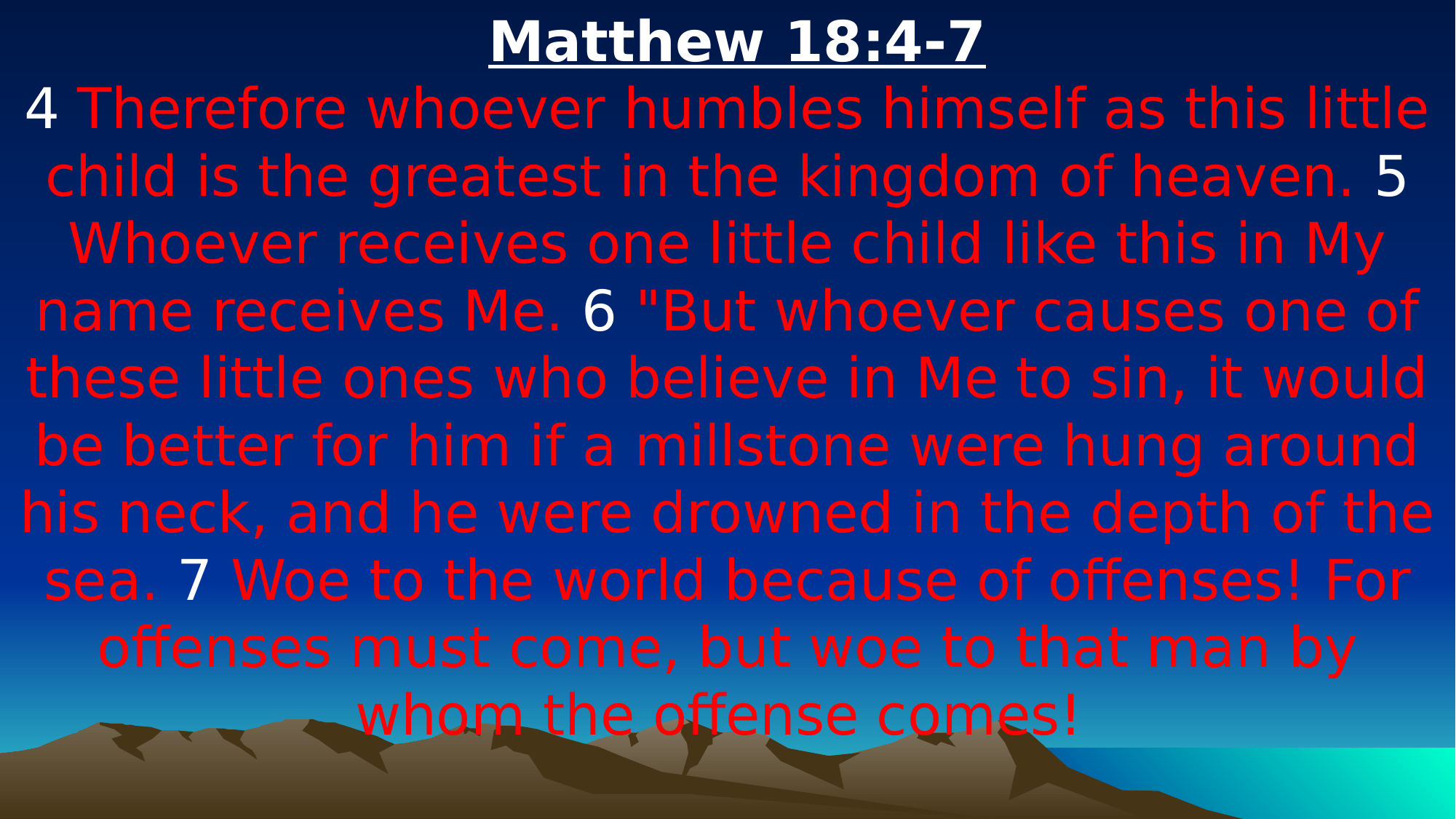

Matthew 18:4-7
4 Therefore whoever humbles himself as this little child is the greatest in the kingdom of heaven. 5 Whoever receives one little child like this in My name receives Me. 6 "But whoever causes one of these little ones who believe in Me to sin, it would be better for him if a millstone were hung around his neck, and he were drowned in the depth of the sea. 7 Woe to the world because of offenses! For offenses must come, but woe to that man by whom the offense comes!